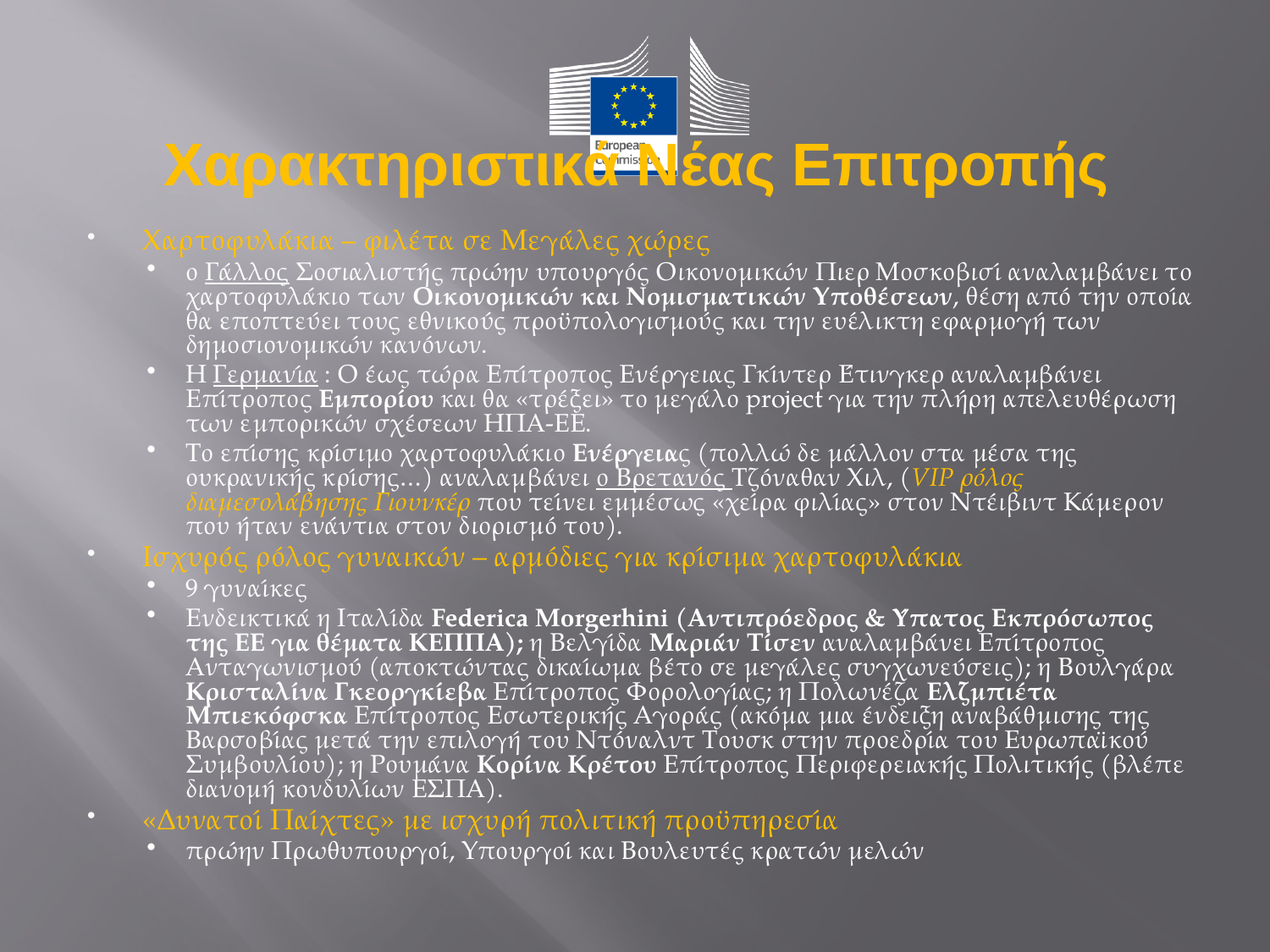

# Χαρακτηριστικά Νέας Επιτροπής
Χαρτοφυλάκια – φιλέτα σε Μεγάλες χώρες
ο Γάλλος Σοσιαλιστής πρώην υπουργός Οικονομικών Πιερ Μοσκοβισί αναλαμβάνει το χαρτοφυλάκιο των Οικονομικών και Νομισματικών Υποθέσεων, θέση από την οποία θα εποπτεύει τους εθνικούς προϋπολογισμούς και την ευέλικτη εφαρμογή των δημοσιονομικών κανόνων.
Η Γερμανία : Ο έως τώρα Επίτροπος Ενέργειας Γκίντερ Έτινγκερ αναλαμβάνει Επίτροπος Εμπορίου και θα «τρέξει» το μεγάλο project για την πλήρη απελευθέρωση των εμπορικών σχέσεων ΗΠΑ-ΕΕ.
Το επίσης κρίσιμο χαρτοφυλάκιο Ενέργειας (πολλώ δε μάλλον στα μέσα της ουκρανικής κρίσης…) αναλαμβάνει ο Βρετανός Τζόναθαν Χιλ, (VIP ρόλος διαμεσολάβησης Γιουνκέρ που τείνει εμμέσως «χείρα φιλίας» στον Ντέιβιντ Κάμερον που ήταν ενάντια στον διορισμό του).
Ισχυρός ρόλος γυναικών – αρμόδιες για κρίσιμα χαρτοφυλάκια
9 γυναίκες
Ενδεικτικά η Ιταλίδα Federica Morgerhini (Αντιπρόεδρος & Ύπατος Εκπρόσωπος της ΕΕ για θέματα ΚΕΠΠΑ); η Βελγίδα Μαριάν Τίσεν αναλαμβάνει Επίτροπος Ανταγωνισμού (αποκτώντας δικαίωμα βέτο σε μεγάλες συγχωνεύσεις); η Βουλγάρα Κρισταλίνα Γκεοργκίεβα Επίτροπος Φορολογίας; η Πολωνέζα Ελζμπιέτα Μπιεκόφσκα Επίτροπος Εσωτερικής Αγοράς (ακόμα μια ένδειξη αναβάθμισης της Βαρσοβίας μετά την επιλογή του Ντόναλντ Τουσκ στην προεδρία του Ευρωπαϊκού Συμβουλίου); η Ρουμάνα Κορίνα Κρέτου Επίτροπος Περιφερειακής Πολιτικής (βλέπε διανομή κονδυλίων ΕΣΠΑ).
«Δυνατοί Παίχτες» με ισχυρή πολιτική προϋπηρεσία
πρώην Πρωθυπουργοί, Υπουργοί και Βουλευτές κρατών μελών
10